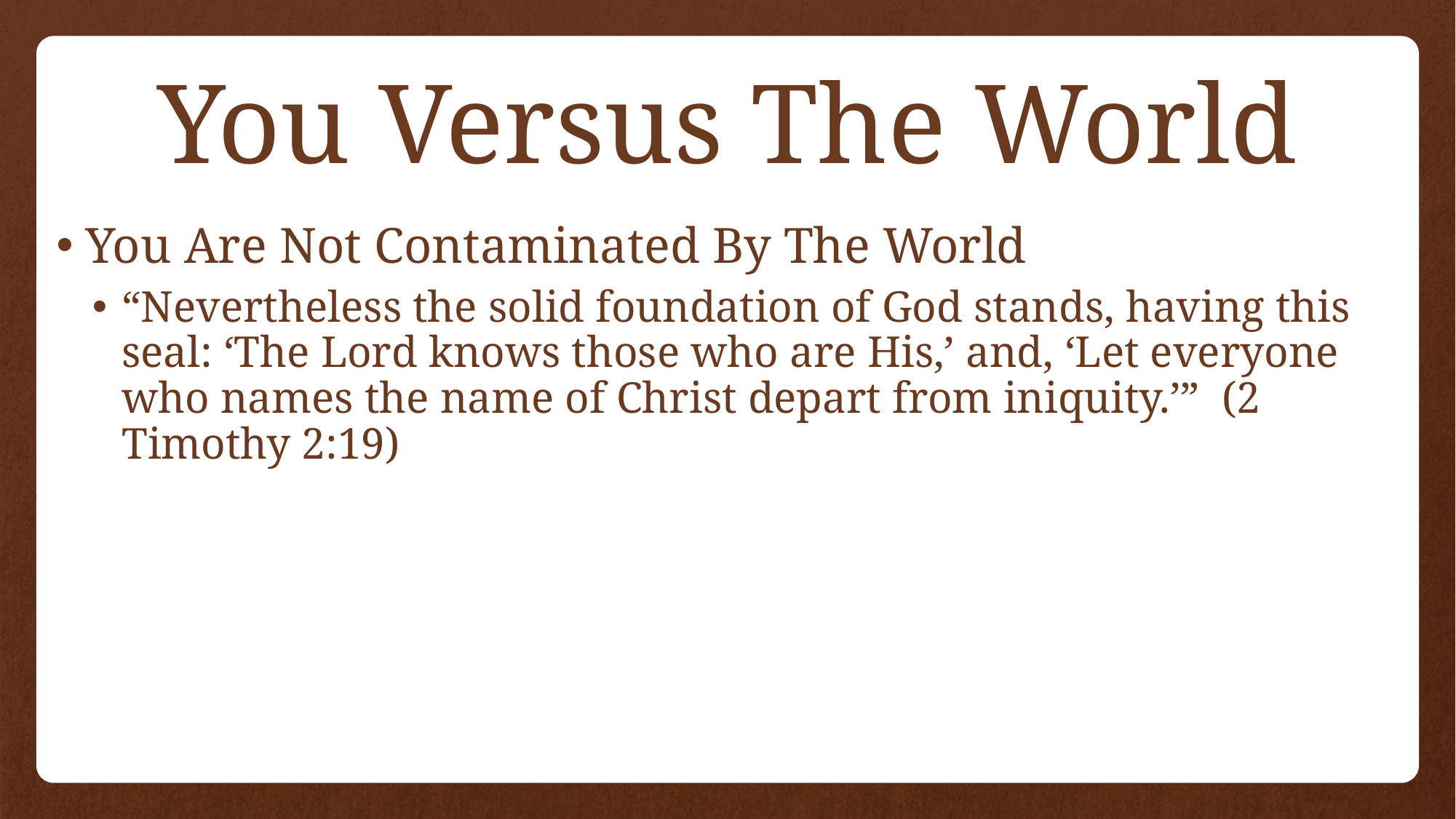

# You Versus The World
You Are Not Contaminated By The World
“Nevertheless the solid foundation of God stands, having this seal: ‘The Lord knows those who are His,’ and, ‘Let everyone who names the name of Christ depart from iniquity.’”  (2 Timothy 2:19)